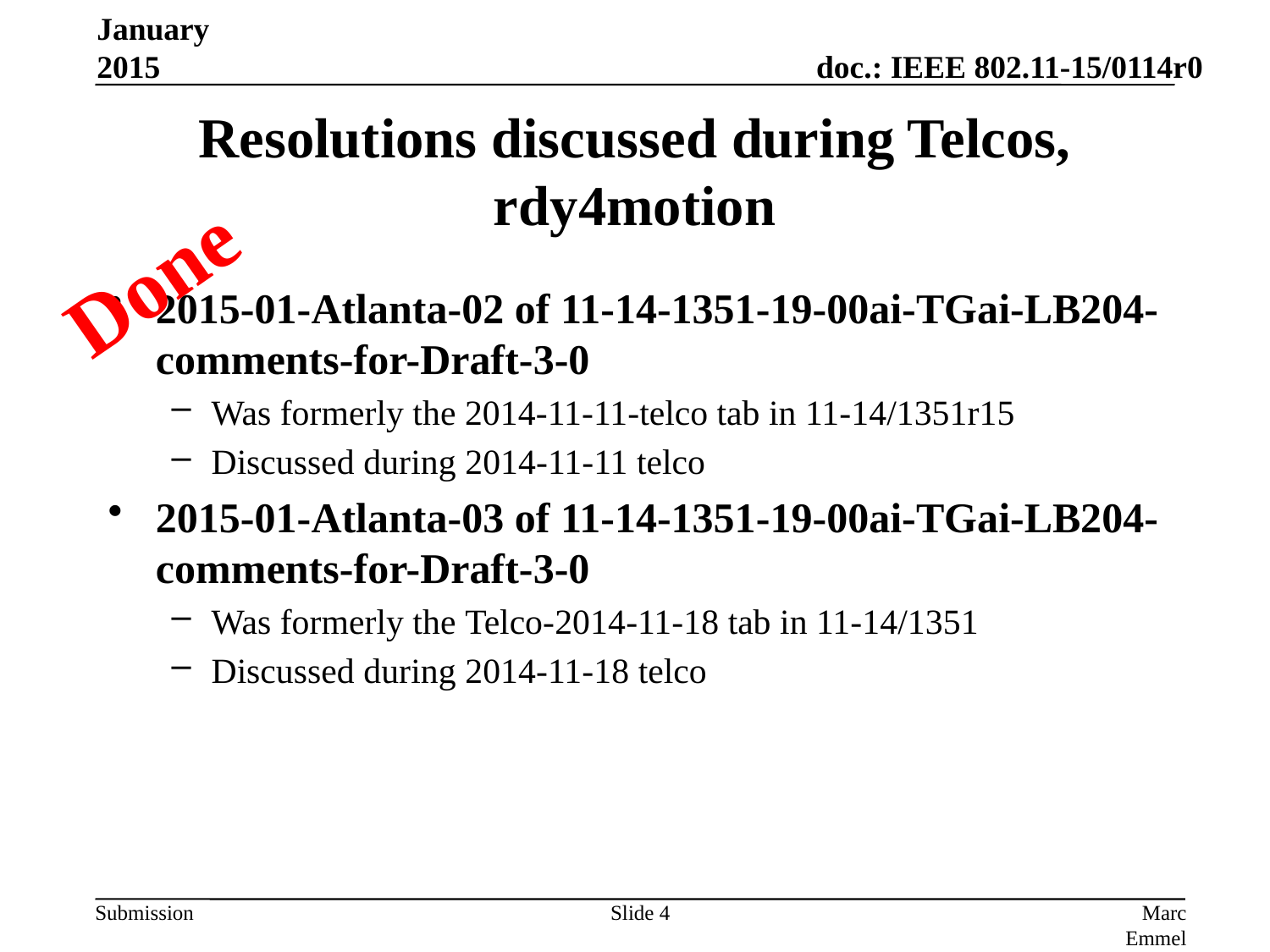

January 2015
# Resolutions discussed during Telcos, rdy4motion
Done
2015-01-Atlanta-02 of 11-14-1351-19-00ai-TGai-LB204-comments-for-Draft-3-0
Was formerly the 2014-11-11-telco tab in 11-14/1351r15
Discussed during 2014-11-11 telco
2015-01-Atlanta-03 of 11-14-1351-19-00ai-TGai-LB204-comments-for-Draft-3-0
Was formerly the Telco-2014-11-18 tab in 11-14/1351
Discussed during 2014-11-18 telco
Slide 4
Marc Emmelmann, SELF